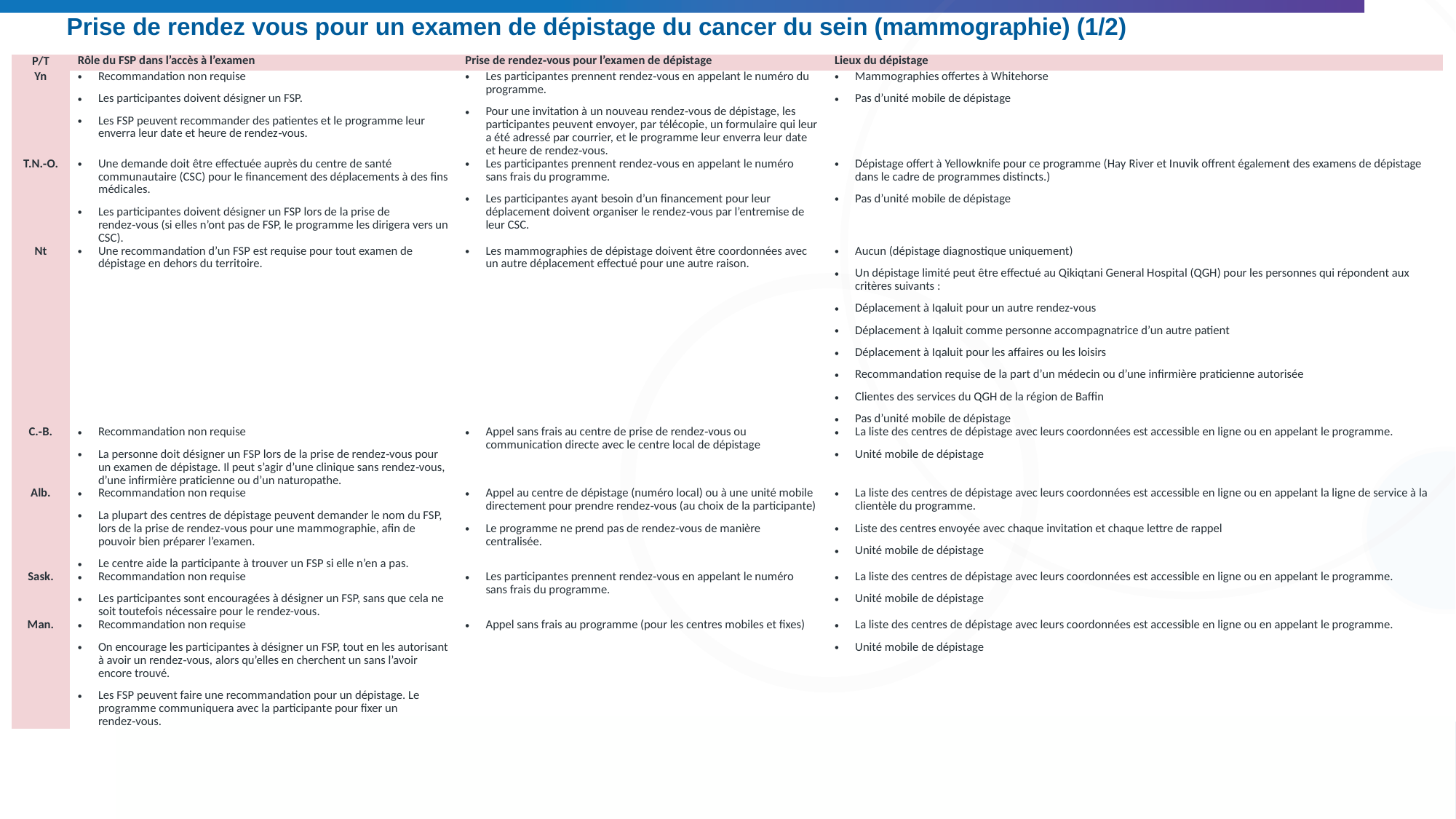

# Prise de rendez vous pour un examen de dépistage du cancer du sein (mammographie) (1/2)
| P/T | Rôle du FSP dans l’accès à l’examen | Prise de rendez‑vous pour l’examen de dépistage | Lieux du dépistage |
| --- | --- | --- | --- |
| Yn | Recommandation non requise Les participantes doivent désigner un FSP. Les FSP peuvent recommander des patientes et le programme leur enverra leur date et heure de rendez‑vous. | Les participantes prennent rendez‑vous en appelant le numéro du programme. Pour une invitation à un nouveau rendez‑vous de dépistage, les participantes peuvent envoyer, par télécopie, un formulaire qui leur a été adressé par courrier, et le programme leur enverra leur date et heure de rendez‑vous. | Mammographies offertes à Whitehorse Pas d’unité mobile de dépistage |
| T.N.‑O. | Une demande doit être effectuée auprès du centre de santé communautaire (CSC) pour le financement des déplacements à des fins médicales. Les participantes doivent désigner un FSP lors de la prise de rendez‑vous (si elles n’ont pas de FSP, le programme les dirigera vers un CSC). | Les participantes prennent rendez‑vous en appelant le numéro sans frais du programme. Les participantes ayant besoin d’un financement pour leur déplacement doivent organiser le rendez‑vous par l’entremise de leur CSC. | Dépistage offert à Yellowknife pour ce programme (Hay River et Inuvik offrent également des examens de dépistage dans le cadre de programmes distincts.) Pas d’unité mobile de dépistage |
| Nt | Une recommandation d’un FSP est requise pour tout examen de dépistage en dehors du territoire. | Les mammographies de dépistage doivent être coordonnées avec un autre déplacement effectué pour une autre raison. | Aucun (dépistage diagnostique uniquement) Un dépistage limité peut être effectué au Qikiqtani General Hospital (QGH) pour les personnes qui répondent aux critères suivants : Déplacement à Iqaluit pour un autre rendez-vous Déplacement à Iqaluit comme personne accompagnatrice d’un autre patient Déplacement à Iqaluit pour les affaires ou les loisirs Recommandation requise de la part d’un médecin ou d’une infirmière praticienne autorisée Clientes des services du QGH de la région de Baffin Pas d’unité mobile de dépistage |
| C.‑B. | Recommandation non requise La personne doit désigner un FSP lors de la prise de rendez‑vous pour un examen de dépistage. Il peut s’agir d’une clinique sans rendez‑vous, d’une infirmière praticienne ou d’un naturopathe. | Appel sans frais au centre de prise de rendez‑vous ou communication directe avec le centre local de dépistage | La liste des centres de dépistage avec leurs coordonnées est accessible en ligne ou en appelant le programme. Unité mobile de dépistage |
| Alb. | Recommandation non requise La plupart des centres de dépistage peuvent demander le nom du FSP, lors de la prise de rendez‑vous pour une mammographie, afin de pouvoir bien préparer l’examen. Le centre aide la participante à trouver un FSP si elle n’en a pas. | Appel au centre de dépistage (numéro local) ou à une unité mobile directement pour prendre rendez‑vous (au choix de la participante) Le programme ne prend pas de rendez‑vous de manière centralisée. | La liste des centres de dépistage avec leurs coordonnées est accessible en ligne ou en appelant la ligne de service à la clientèle du programme. Liste des centres envoyée avec chaque invitation et chaque lettre de rappel Unité mobile de dépistage |
| Sask. | Recommandation non requise Les participantes sont encouragées à désigner un FSP, sans que cela ne soit toutefois nécessaire pour le rendez-vous. | Les participantes prennent rendez‑vous en appelant le numéro sans frais du programme. | La liste des centres de dépistage avec leurs coordonnées est accessible en ligne ou en appelant le programme. Unité mobile de dépistage |
| Man. | Recommandation non requise On encourage les participantes à désigner un FSP, tout en les autorisant à avoir un rendez‑vous, alors qu’elles en cherchent un sans l’avoir encore trouvé. Les FSP peuvent faire une recommandation pour un dépistage. Le programme communiquera avec la participante pour fixer un rendez‑vous. | Appel sans frais au programme (pour les centres mobiles et fixes) | La liste des centres de dépistage avec leurs coordonnées est accessible en ligne ou en appelant le programme. Unité mobile de dépistage |